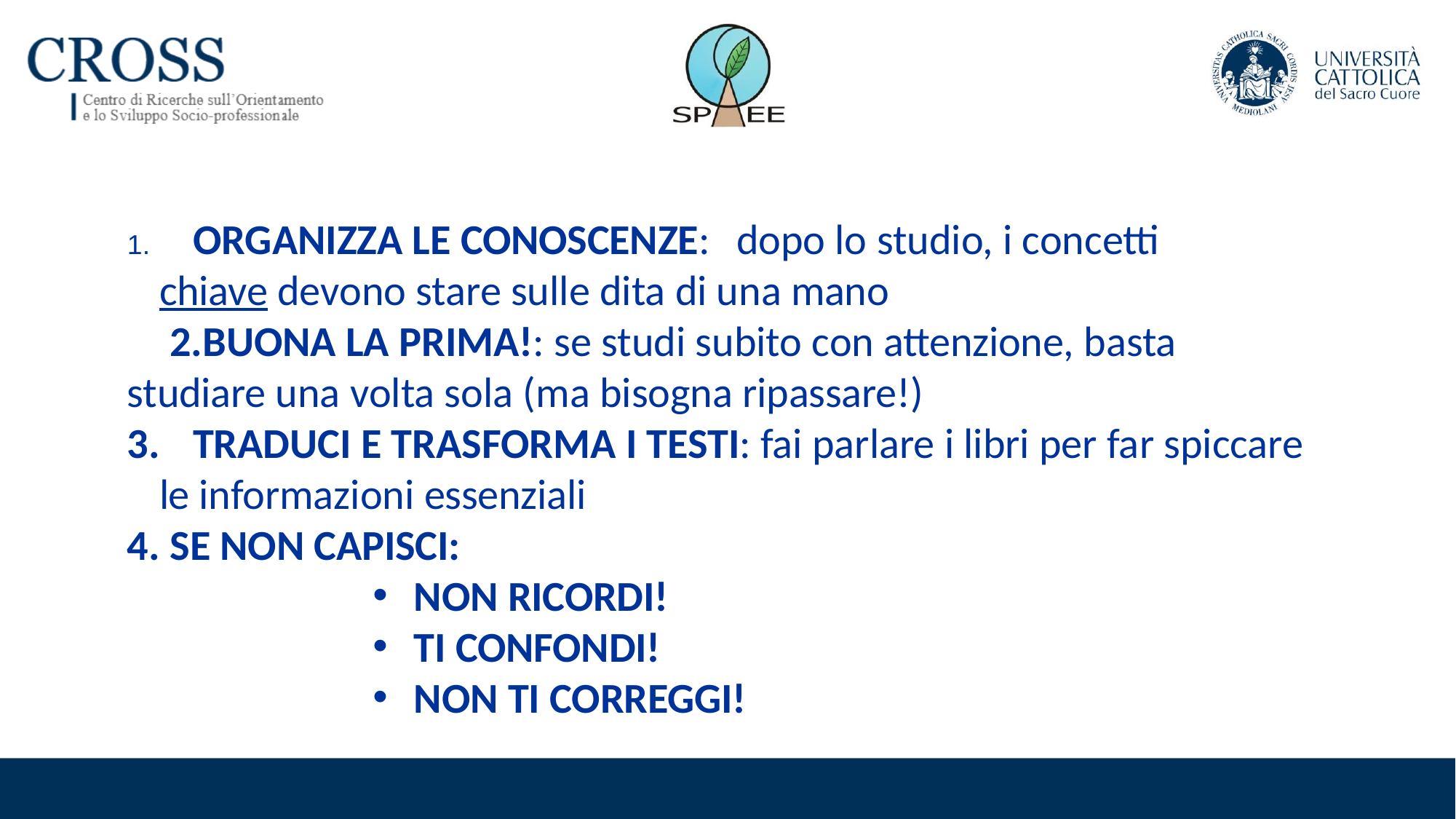

ORGANIZZA LE CONOSCENZE:	dopo lo studio, i concetti chiave devono stare sulle dita di una mano
BUONA LA PRIMA!: se studi subito con attenzione, basta studiare una volta sola (ma bisogna ripassare!)
	TRADUCI E TRASFORMA I TESTI: fai parlare i libri per far spiccare le informazioni essenziali
SE NON CAPISCI:
NON RICORDI!
TI CONFONDI!
NON TI CORREGGI!